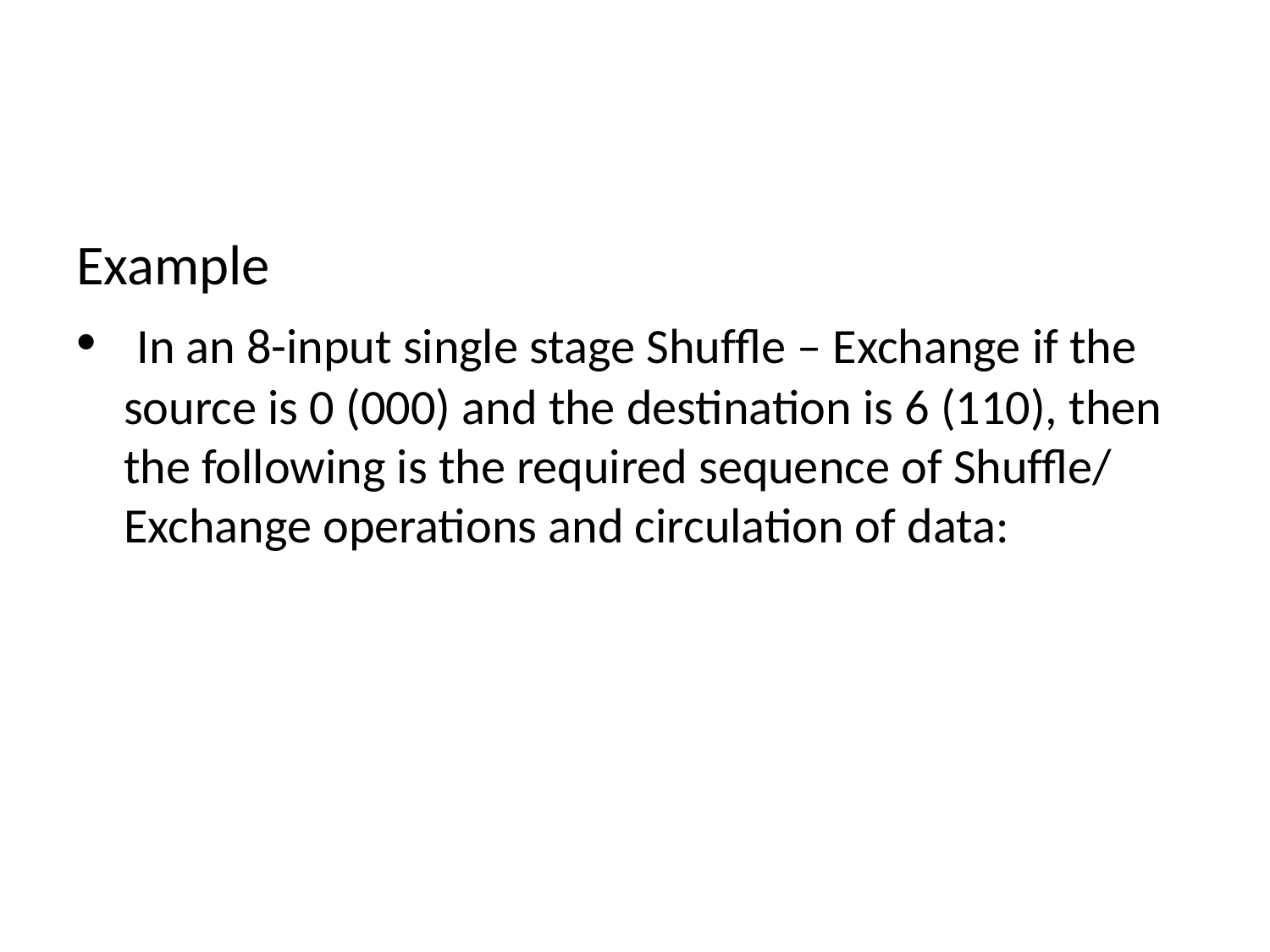

#
Example
 In an 8-input single stage Shufﬂe – Exchange if the source is 0 (000) and the destination is 6 (110), then the following is the required sequence of Shufﬂe/ Exchange operations and circulation of data: